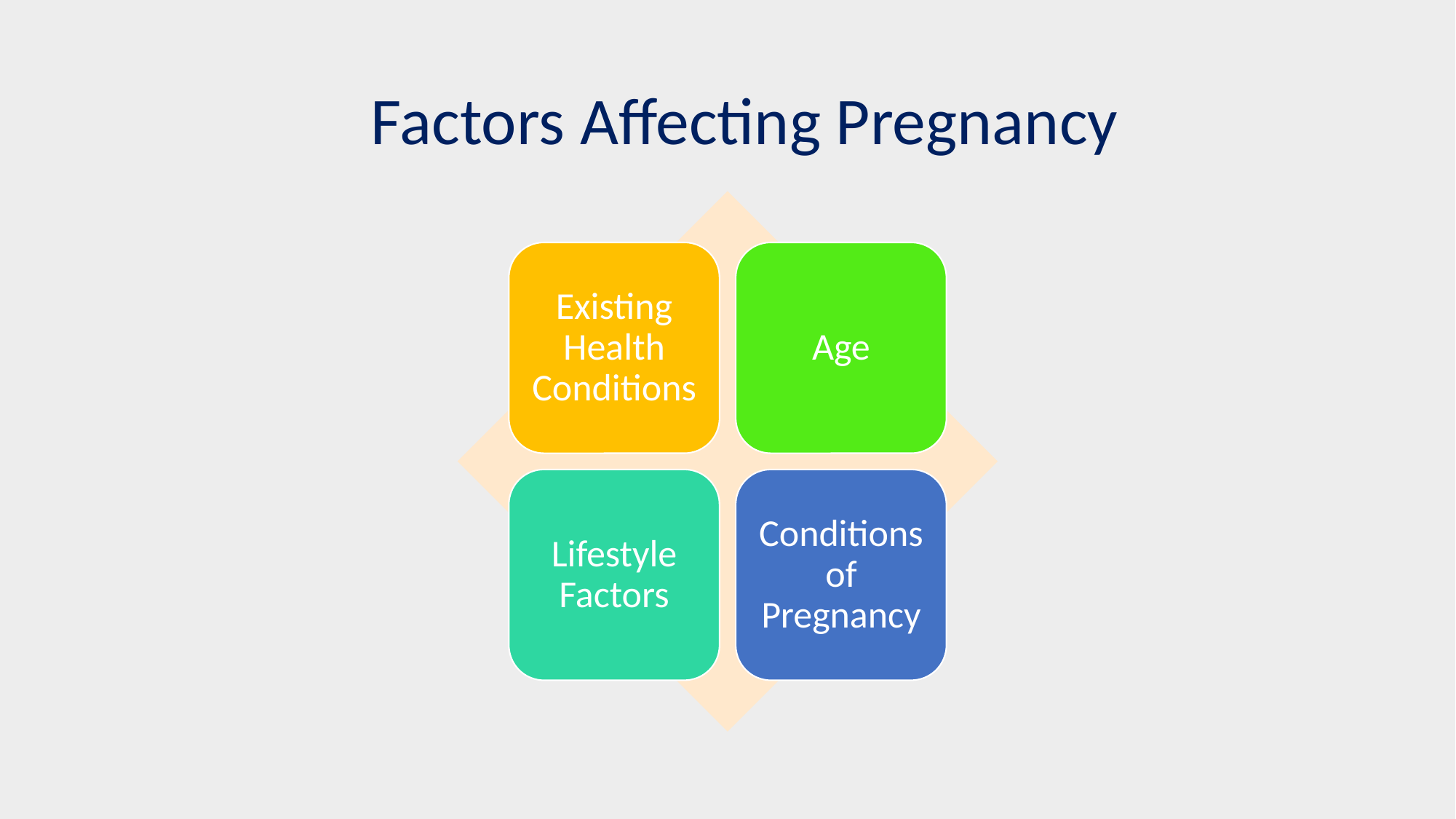

# Factors Affecting Pregnancy
Existing Health Conditions
Age
Lifestyle Factors
Conditions of Pregnancy